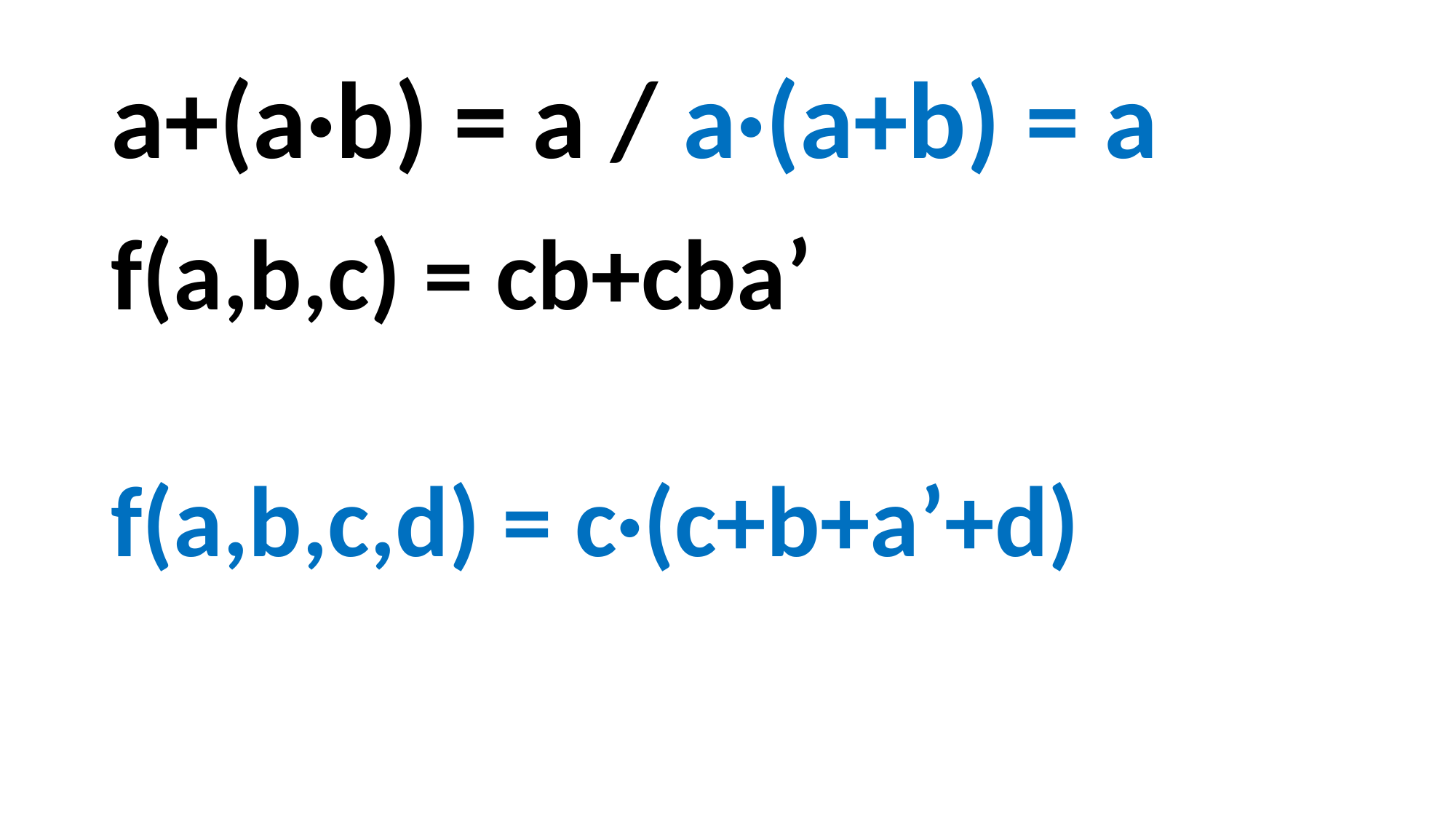

# a+(a·b) = a / a·(a+b) = a
f(a,b,c) = cb+cba’

f(a,b,c,d) = c·(c+b+a’+d)